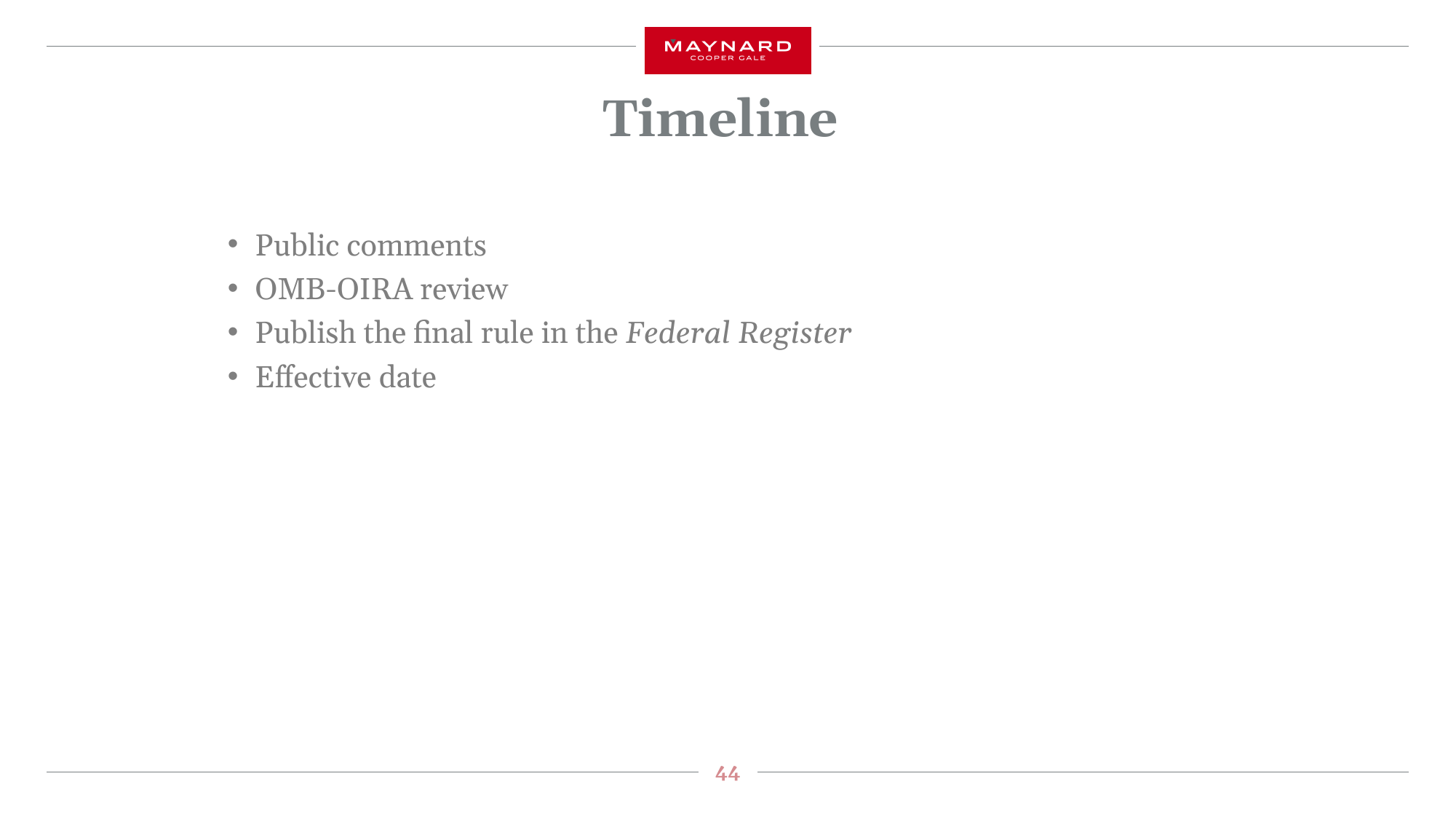

# Timeline
Public comments
OMB-OIRA review
Publish the final rule in the Federal Register
Effective date

44